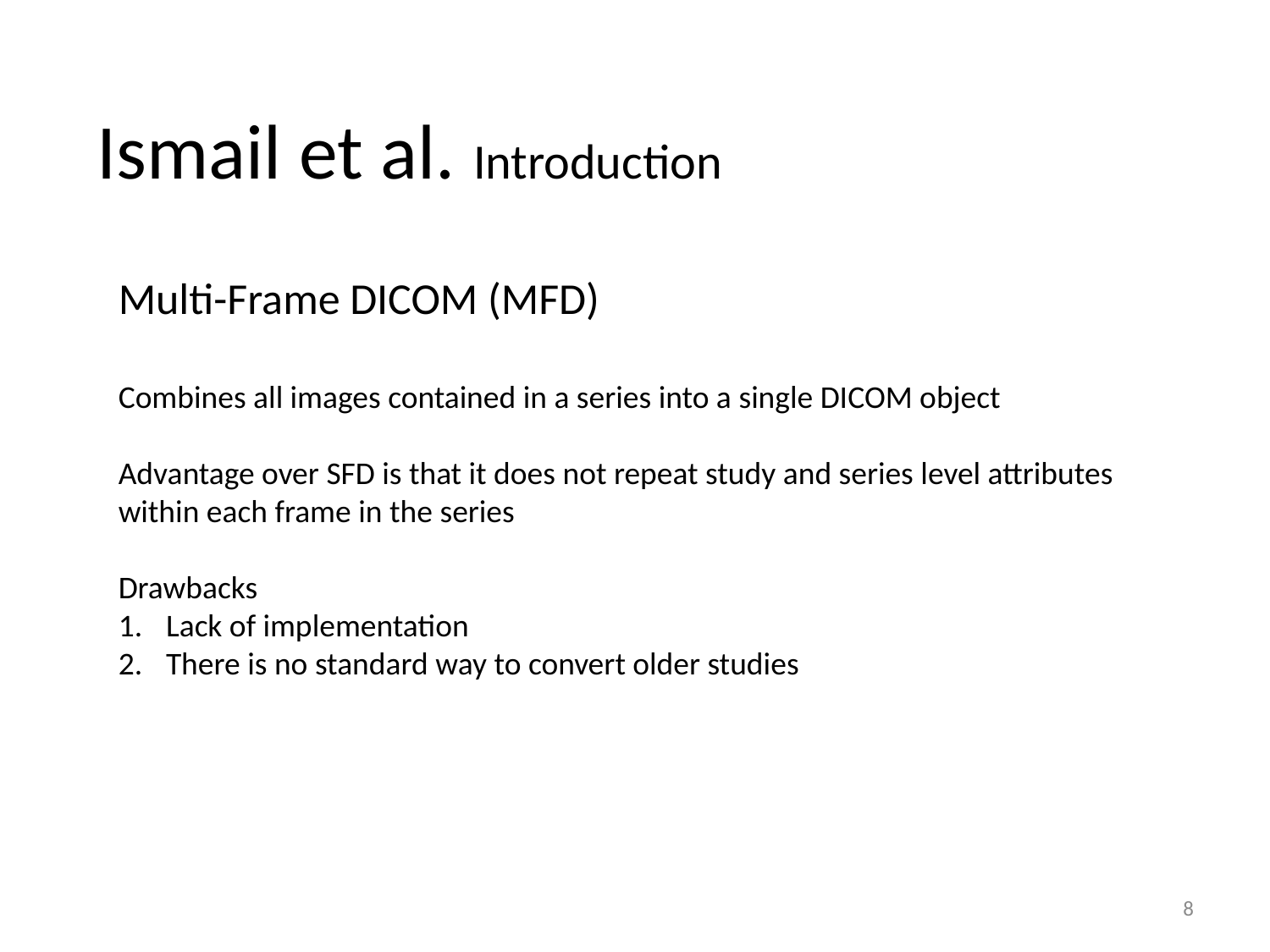

Ismail et al. Introduction
Multi-Frame DICOM (MFD)

Combines all images contained in a series into a single DICOM object

Advantage over SFD is that it does not repeat study and series level attributes within each frame in the series

Drawbacks
Lack of implementation
There is no standard way to convert older studies

8